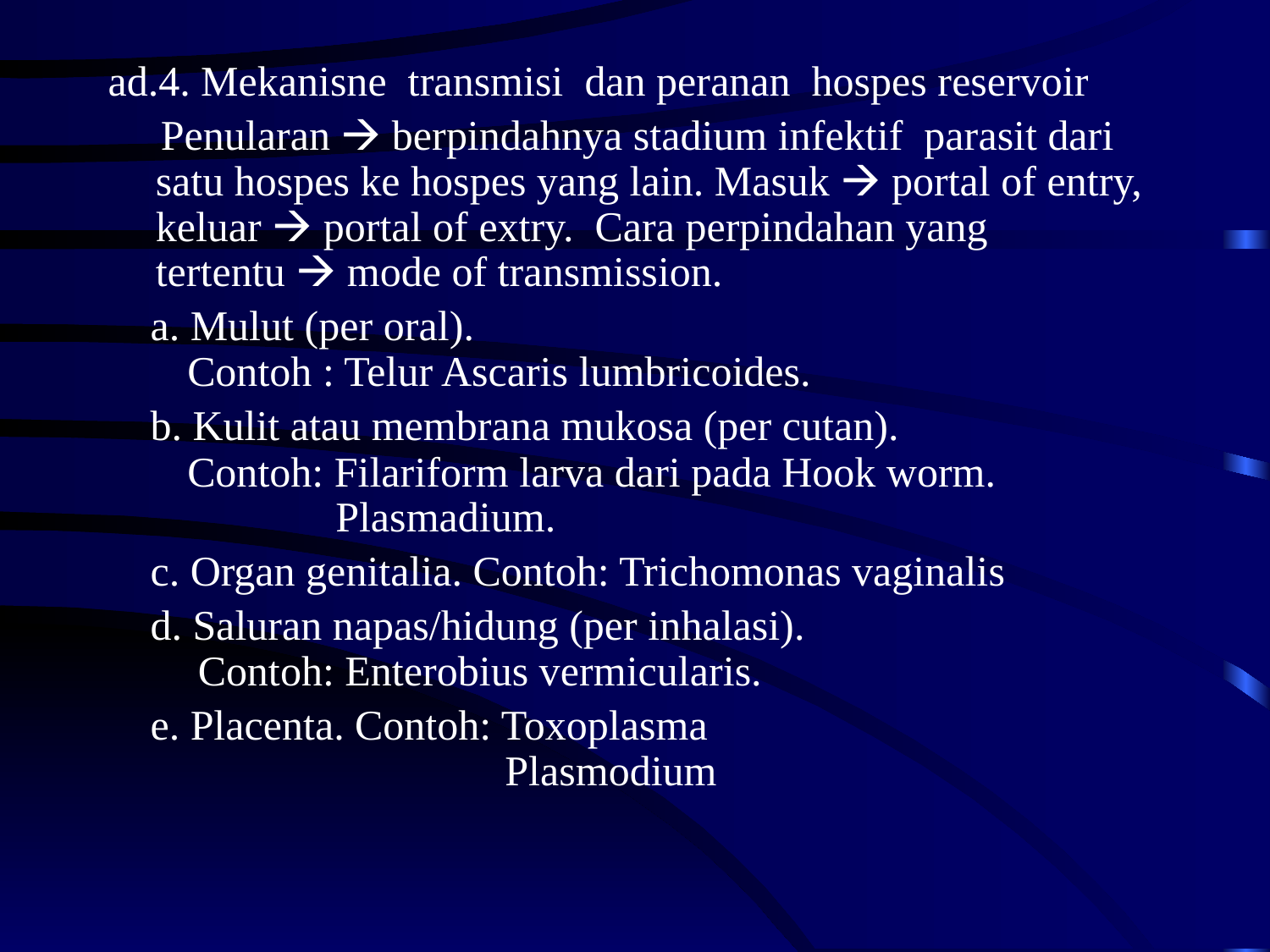

ad.4. Mekanisne  transmisi  dan peranan  hospes reservoir
     Penularan 🡪 berpindahnya stadium infektif  parasit dari satu hospes ke hospes yang lain. Masuk 🡪 portal of entry, keluar 🡪 portal of extry.  Cara perpindahan yang tertentu 🡪 mode of transmission.
    a. Mulut (per oral).
   Contoh : Telur Ascaris lumbricoides.
    b. Kulit atau membrana mukosa (per cutan).
   Contoh: Filariform larva dari pada Hook worm.
                 Plasmadium.
    c. Organ genitalia. Contoh: Trichomonas vaginalis
    d. Saluran napas/hidung (per inhalasi).
    Contoh: Enterobius vermicularis.
    e. Placenta. Contoh: Toxoplasma
                                 Plasmodium